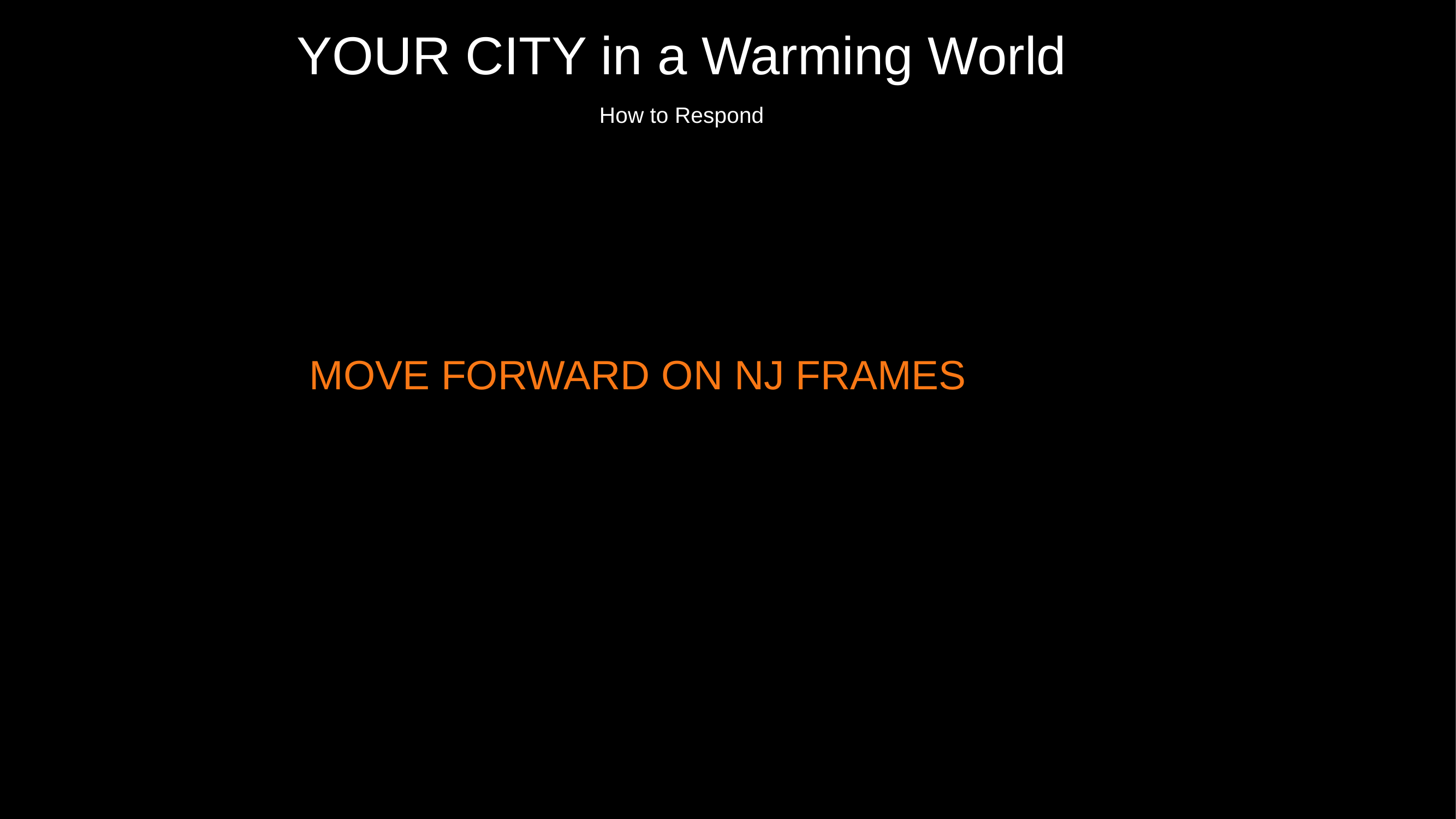

# YOUR CITY in a Warming World
How to Respond
MOVE FORWARD ON NJ FRAMES